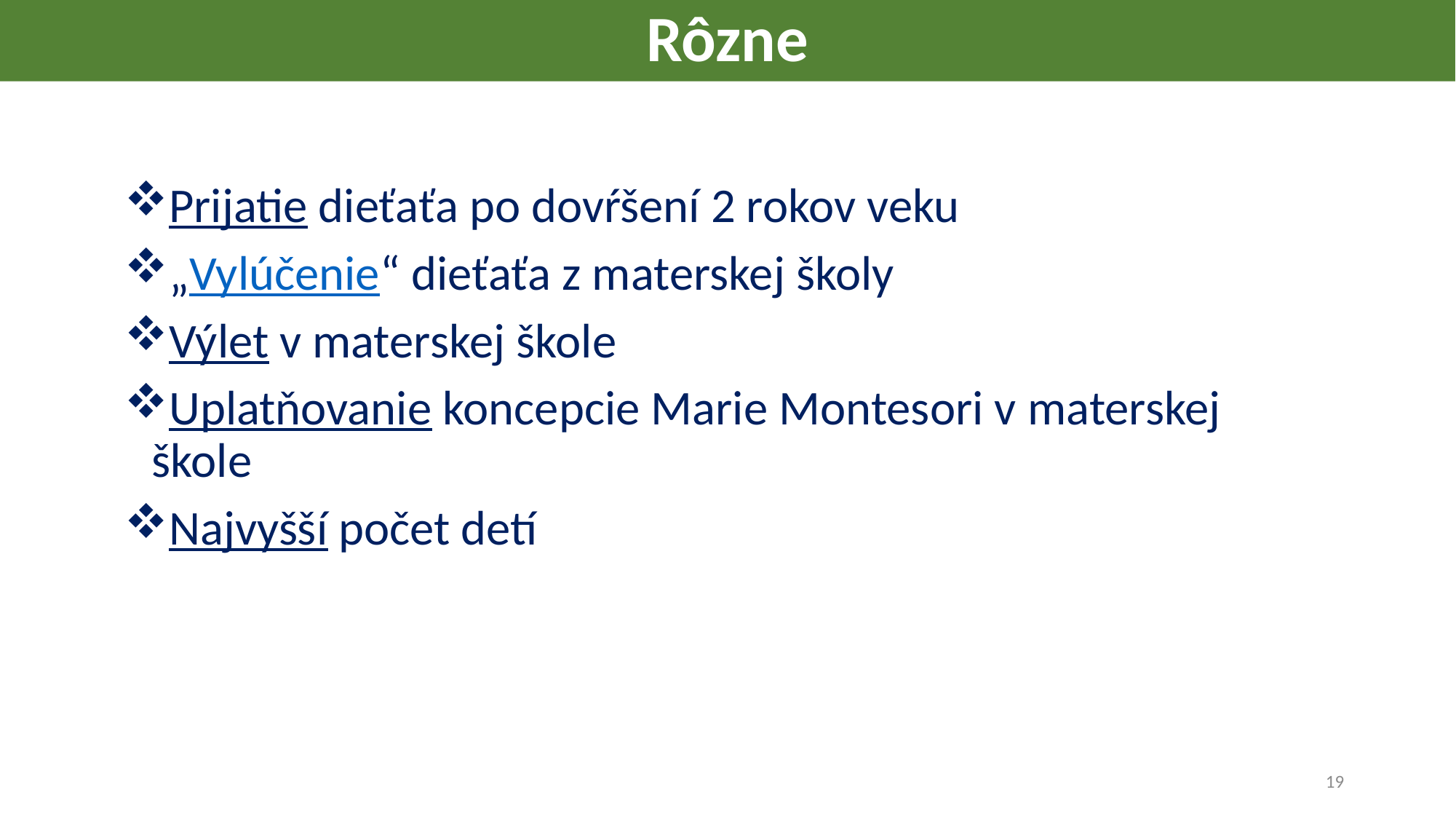

# Rôzne
Prijatie dieťaťa po dovŕšení 2 rokov veku
„Vylúčenie“ dieťaťa z materskej školy
Výlet v materskej škole
Uplatňovanie koncepcie Marie Montesori v materskej škole
Najvyšší počet detí

19